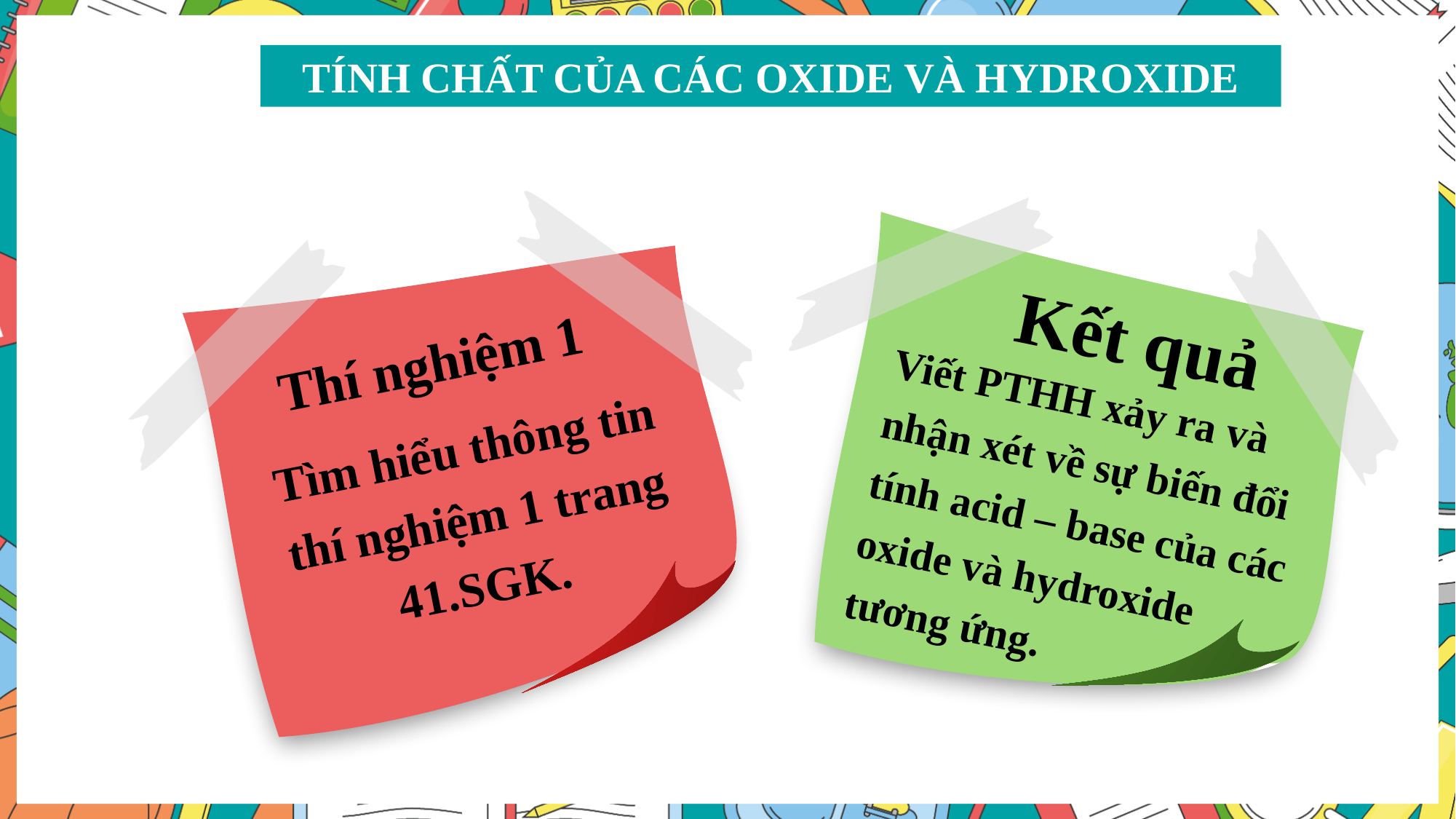

TÍNH CHẤT CỦA CÁC OXIDE VÀ HYDROXIDE

Kết quả
Viết PTHH xảy ra và nhận xét về sự biến đổi tính acid – base của các oxide và hydroxide tương ứng.

Thí nghiệm 1
Tìm hiểu thông tin thí nghiệm 1 trang 41.SGK.